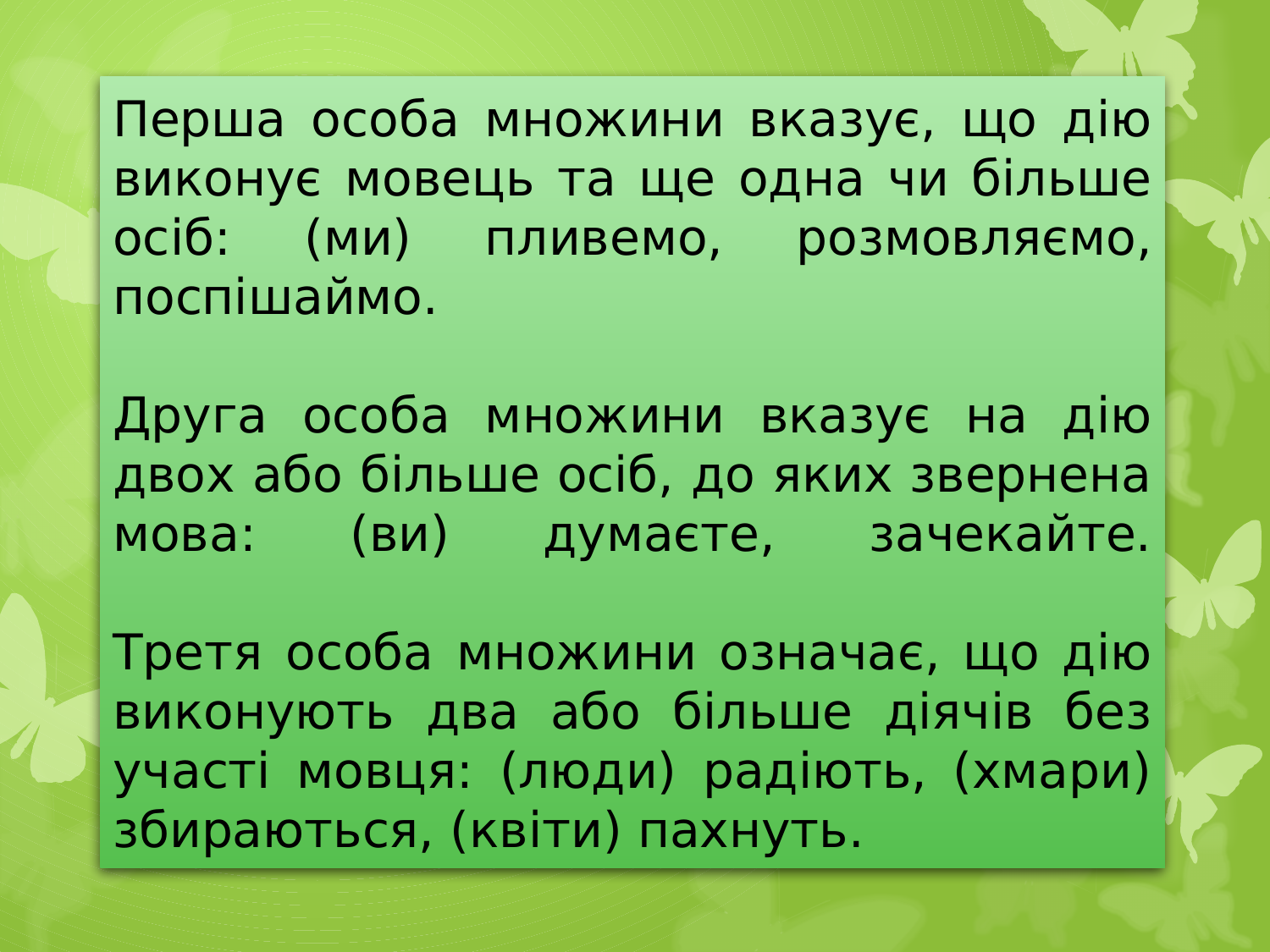

# Перша особа множини вказує, що дію виконує мовець та ще одна чи більше осіб: (ми) пливемо, розмовляємо, поспішаймо. Друга особа множини вказує на дію двох або більше осіб, до яких звернена мова: (ви) думаєте, зачекайте. Третя особа множини означає, що дію виконують два або більше діячів без участі мовця: (люди) радіють, (хмари) збира­ються, (квіти) пахнуть.